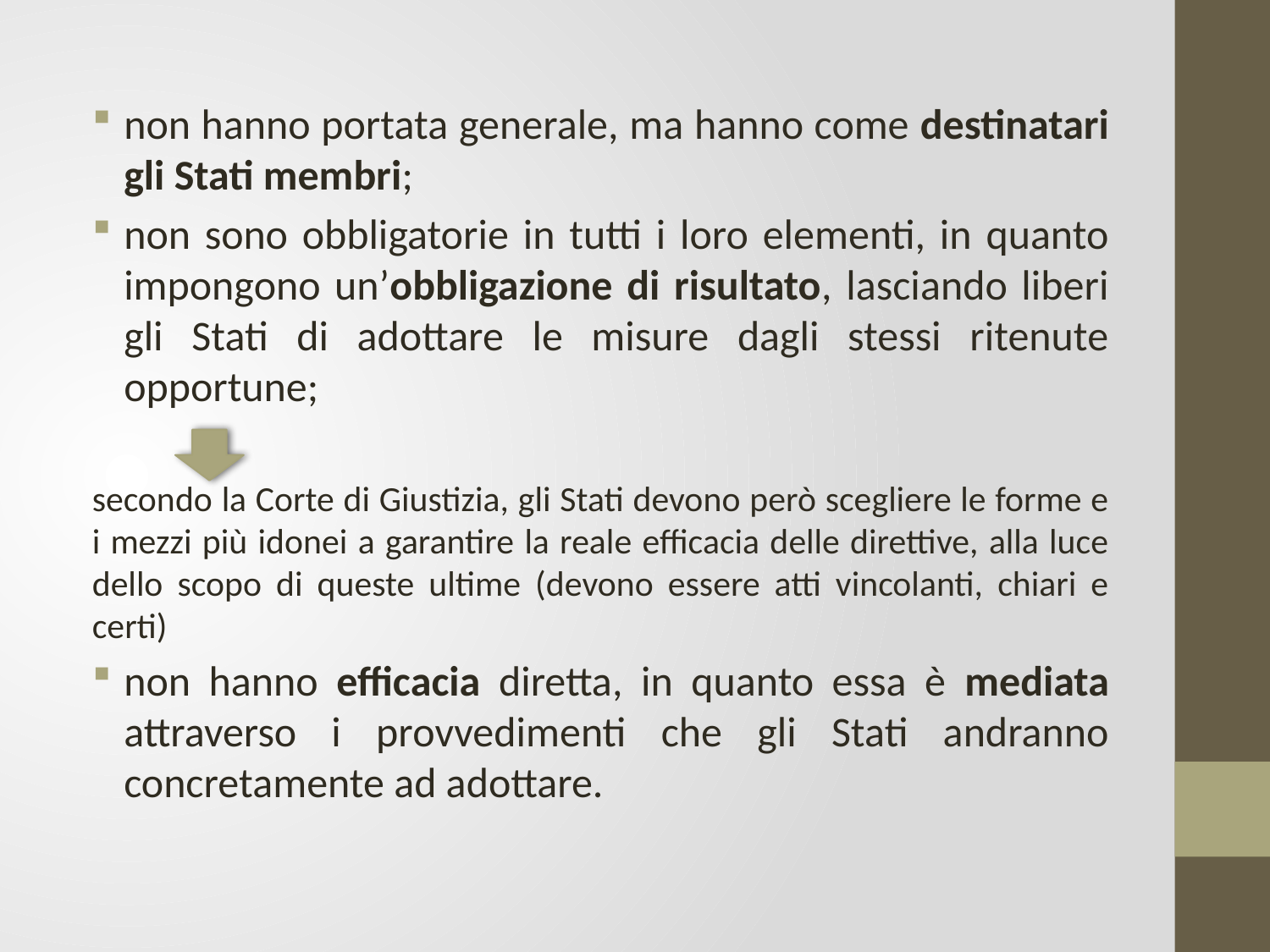

non hanno portata generale, ma hanno come destinatari gli Stati membri;
non sono obbligatorie in tutti i loro elementi, in quanto impongono un’obbligazione di risultato, lasciando liberi gli Stati di adottare le misure dagli stessi ritenute opportune;

secondo la Corte di Giustizia, gli Stati devono però scegliere le forme e i mezzi più idonei a garantire la reale efficacia delle direttive, alla luce dello scopo di queste ultime (devono essere atti vincolanti, chiari e certi)
non hanno efficacia diretta, in quanto essa è mediata attraverso i provvedimenti che gli Stati andranno concretamente ad adottare.